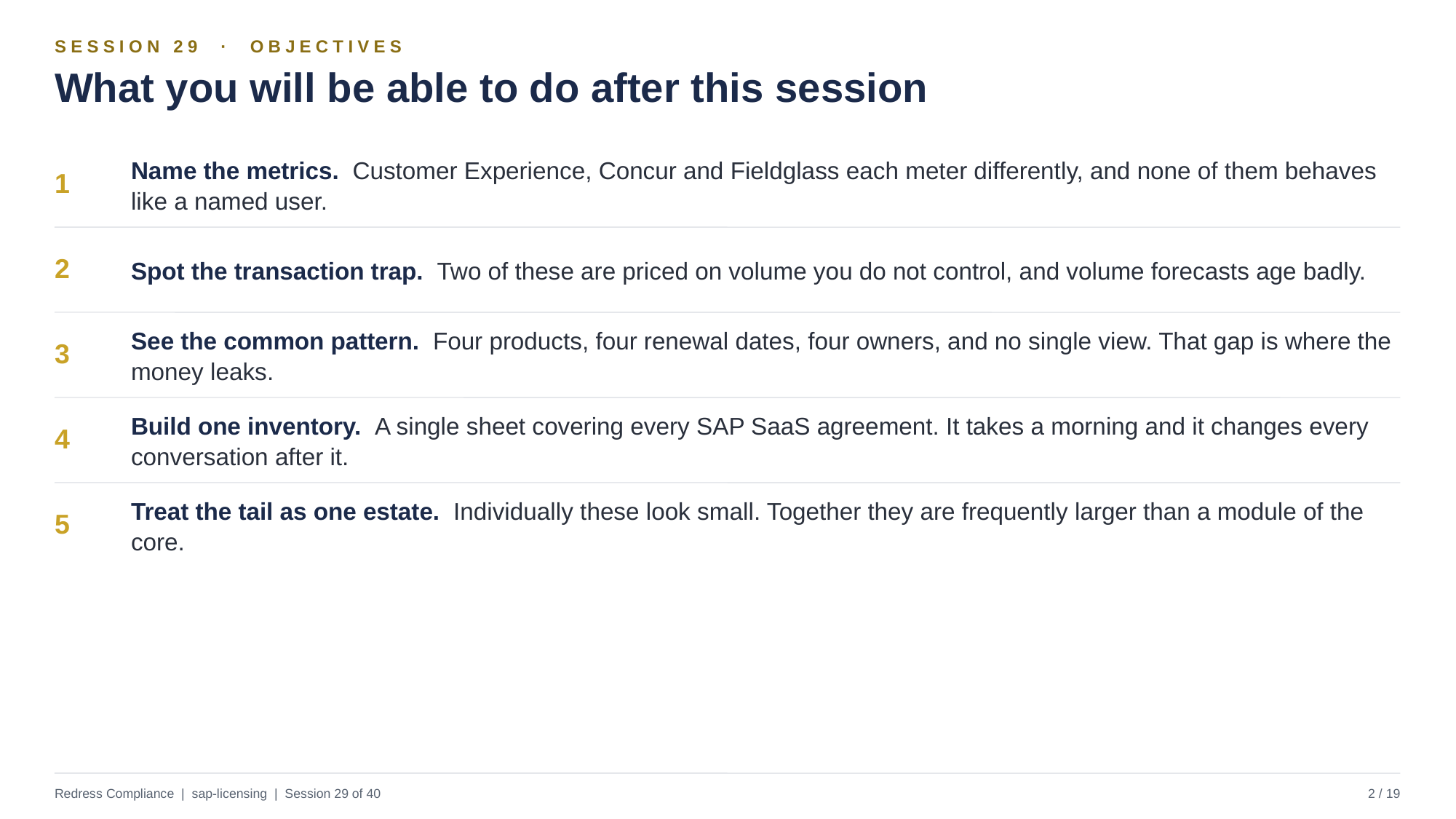

SESSION 29  ·  OBJECTIVES
What you will be able to do after this session
Name the metrics.  Customer Experience, Concur and Fieldglass each meter differently, and none of them behaves like a named user.
1

Spot the transaction trap.  Two of these are priced on volume you do not control, and volume forecasts age badly.
2

See the common pattern.  Four products, four renewal dates, four owners, and no single view. That gap is where the money leaks.
3

Build one inventory.  A single sheet covering every SAP SaaS agreement. It takes a morning and it changes every conversation after it.
4

Treat the tail as one estate.  Individually these look small. Together they are frequently larger than a module of the core.
5

Redress Compliance  |  sap-licensing  |  Session 29 of 40
2 / 19